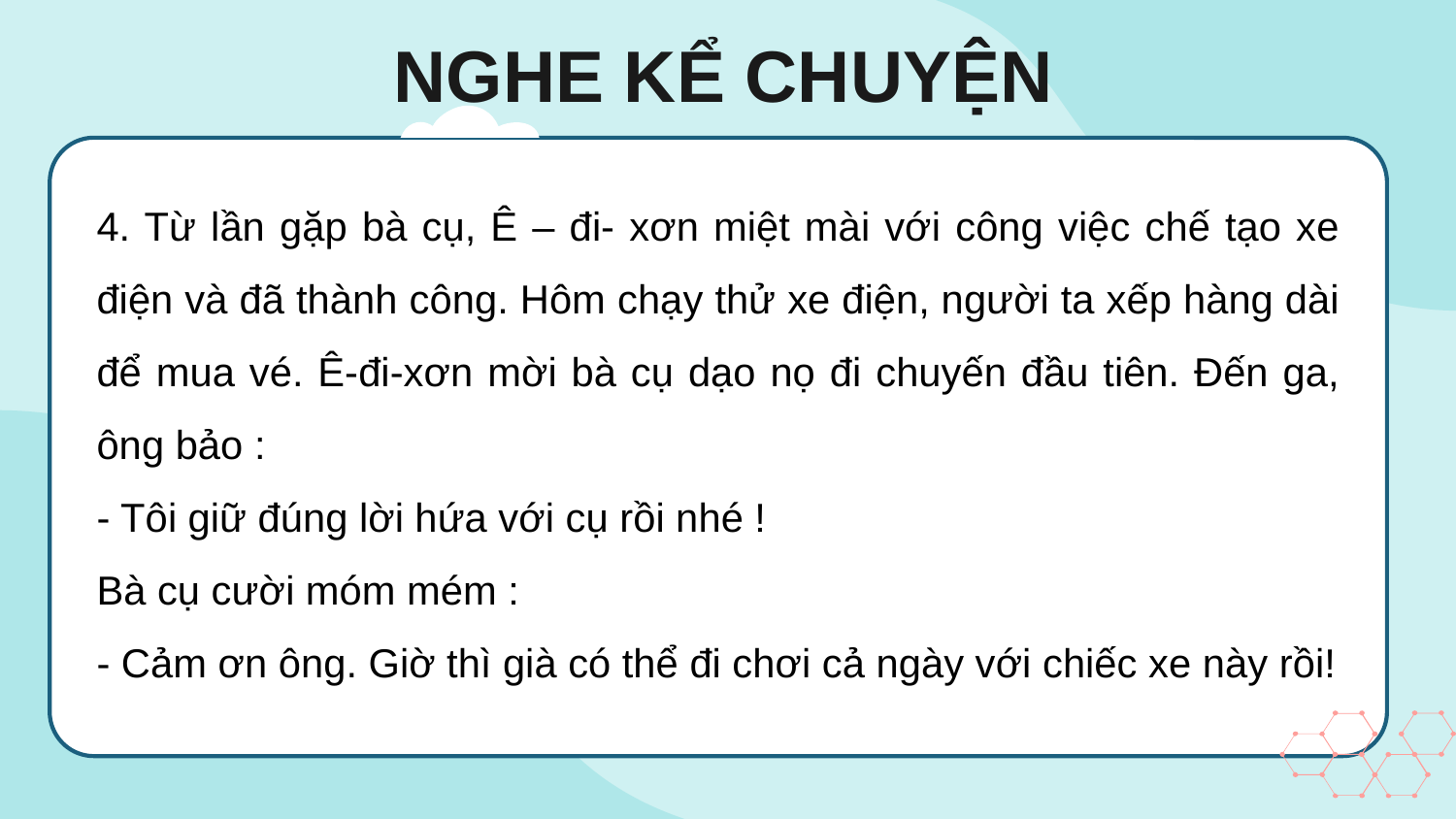

NGHE KỂ CHUYỆN

4. Từ lần gặp bà cụ, Ê – đi- xơn miệt mài với công việc chế tạo xe điện và đã thành công. Hôm chạy thử xe điện, người ta xếp hàng dài để mua vé. Ê-đi-xơn mời bà cụ dạo nọ đi chuyến đầu tiên. Đến ga, ông bảo :
- Tôi giữ đúng lời hứa với cụ rồi nhé !
Bà cụ cười móm mém :
- Cảm ơn ông. Giờ thì già có thể đi chơi cả ngày với chiếc xe này rồi!